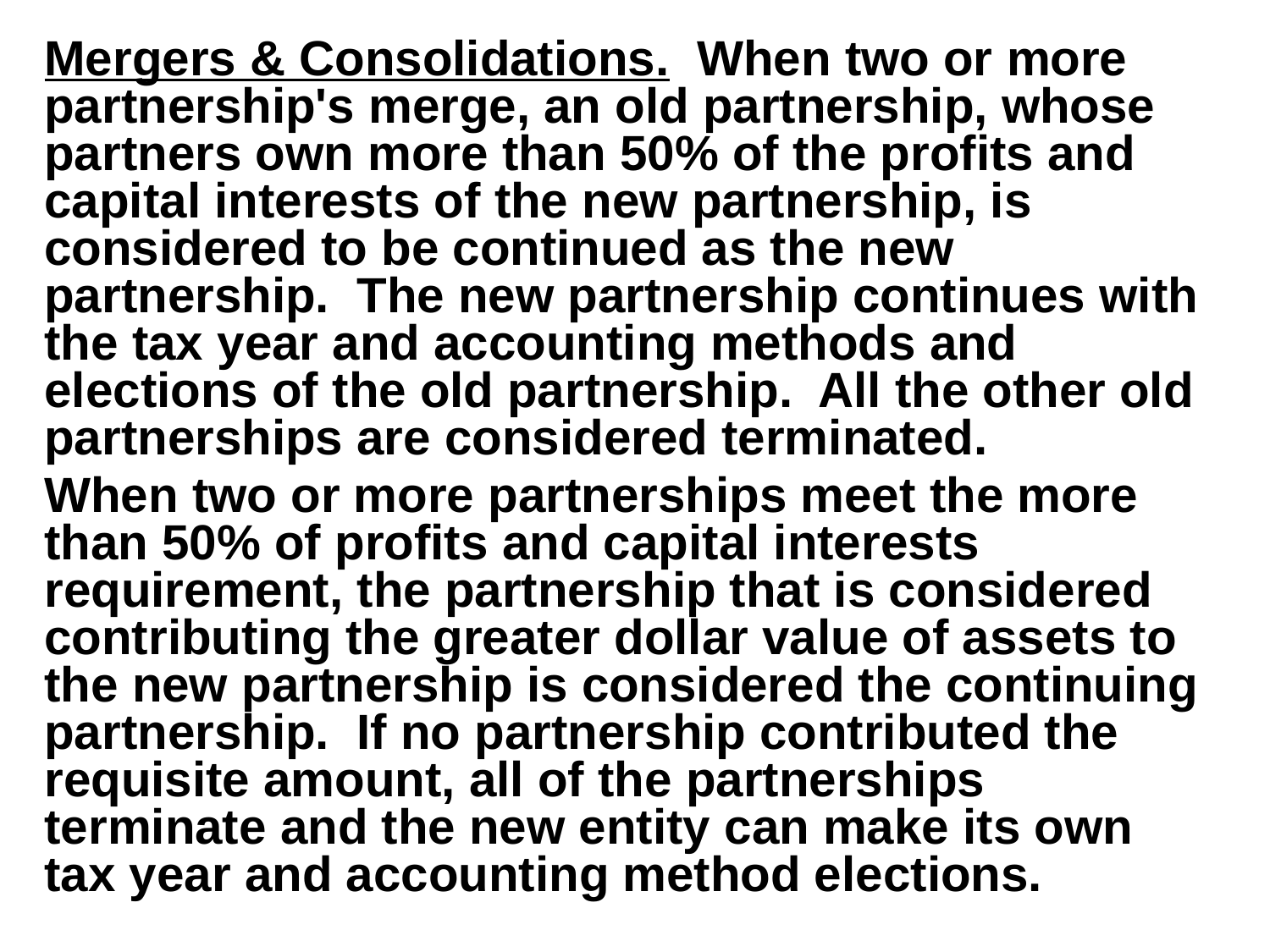

Mergers & Consolidations.  When two or more partnership's merge, an old partnership, whose partners own more than 50% of the profits and capital interests of the new partnership, is considered to be continued as the new partnership.  The new partnership continues with the tax year and accounting methods and elections of the old partnership.  All the other old partnerships are considered terminated.
When two or more partnerships meet the more than 50% of profits and capital interests requirement, the partnership that is considered contributing the greater dollar value of assets to the new partnership is considered the continuing partnership.  If no partnership contributed the requisite amount, all of the partnerships terminate and the new entity can make its own tax year and accounting method elections.
#